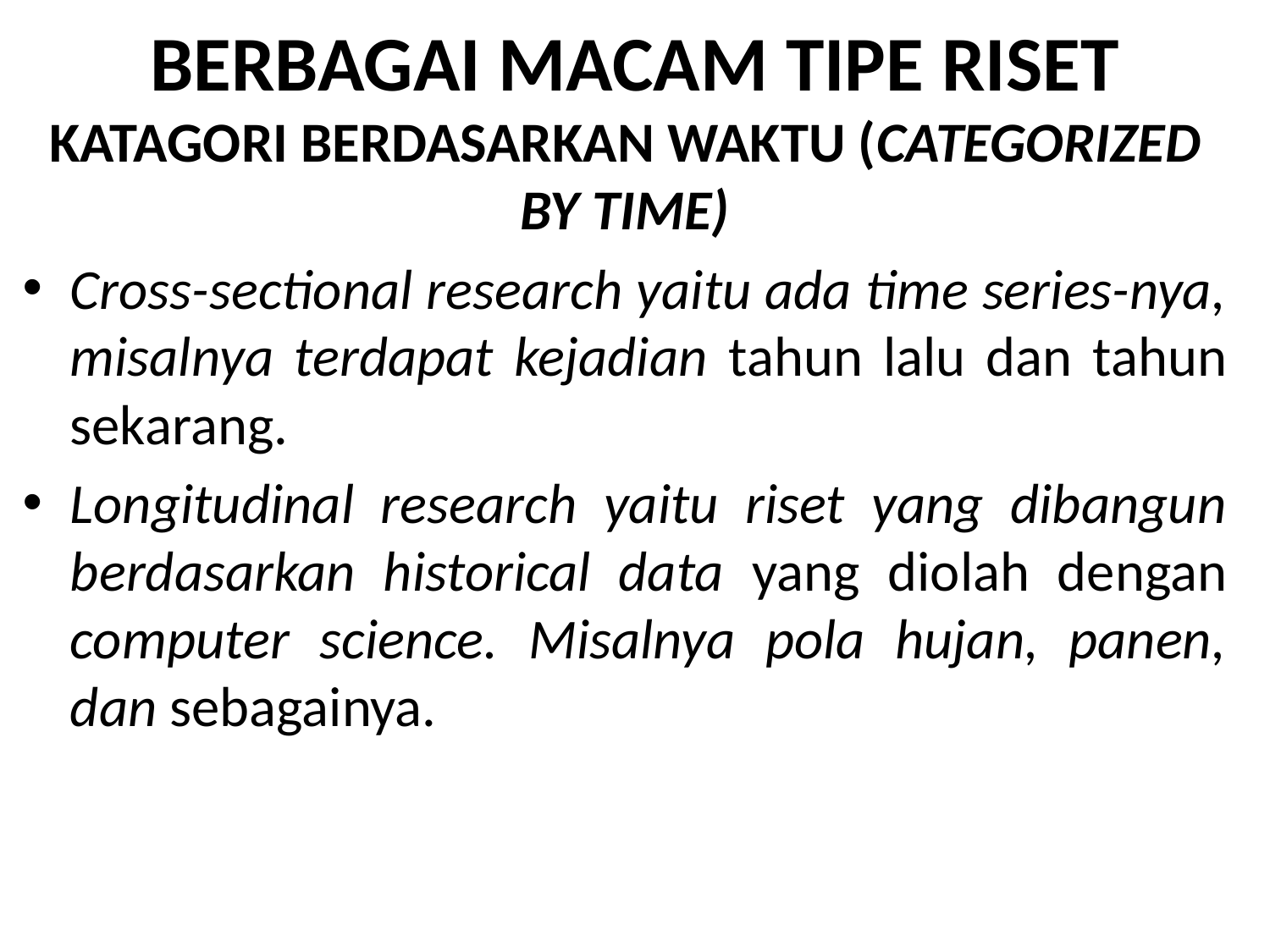

# BERBAGAI MACAM TIPE RISET
KATAGORI BERDASARKAN WAKTU (CATEGORIZED BY TIME)
Cross-sectional research yaitu ada time series-nya, misalnya terdapat kejadian tahun lalu dan tahun sekarang.
Longitudinal research yaitu riset yang dibangun berdasarkan historical data yang diolah dengan computer science. Misalnya pola hujan, panen, dan sebagainya.